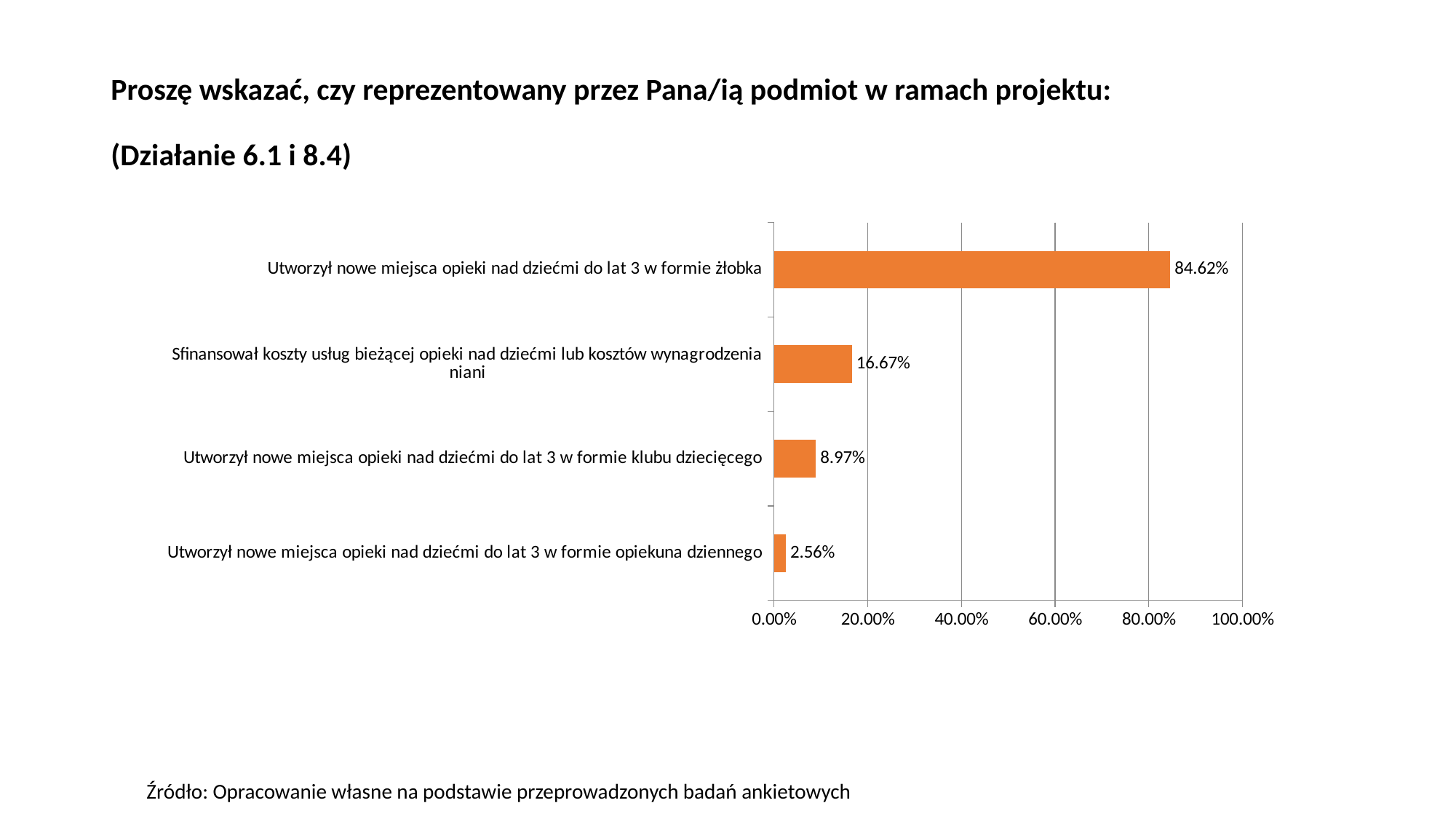

# Proszę wskazać, czy reprezentowany przez Pana/ią podmiot w ramach projektu: (Działanie 6.1 i 8.4)

### Chart

| Category | Seria 1 |
|---|---|
| Utworzył nowe miejsca opieki nad dziećmi do lat 3 w formie opiekuna dziennego | 0.02564102564102564 |
| Utworzył nowe miejsca opieki nad dziećmi do lat 3 w formie klubu dziecięcego | 0.08974358974358974 |
| Sfinansował koszty usług bieżącej opieki nad dziećmi lub kosztów wynagrodzenia niani | 0.16666666666666663 |
| Utworzył nowe miejsca opieki nad dziećmi do lat 3 w formie żłobka | 0.8461538461538461 |
Źródło: Opracowanie własne na podstawie przeprowadzonych badań ankietowych